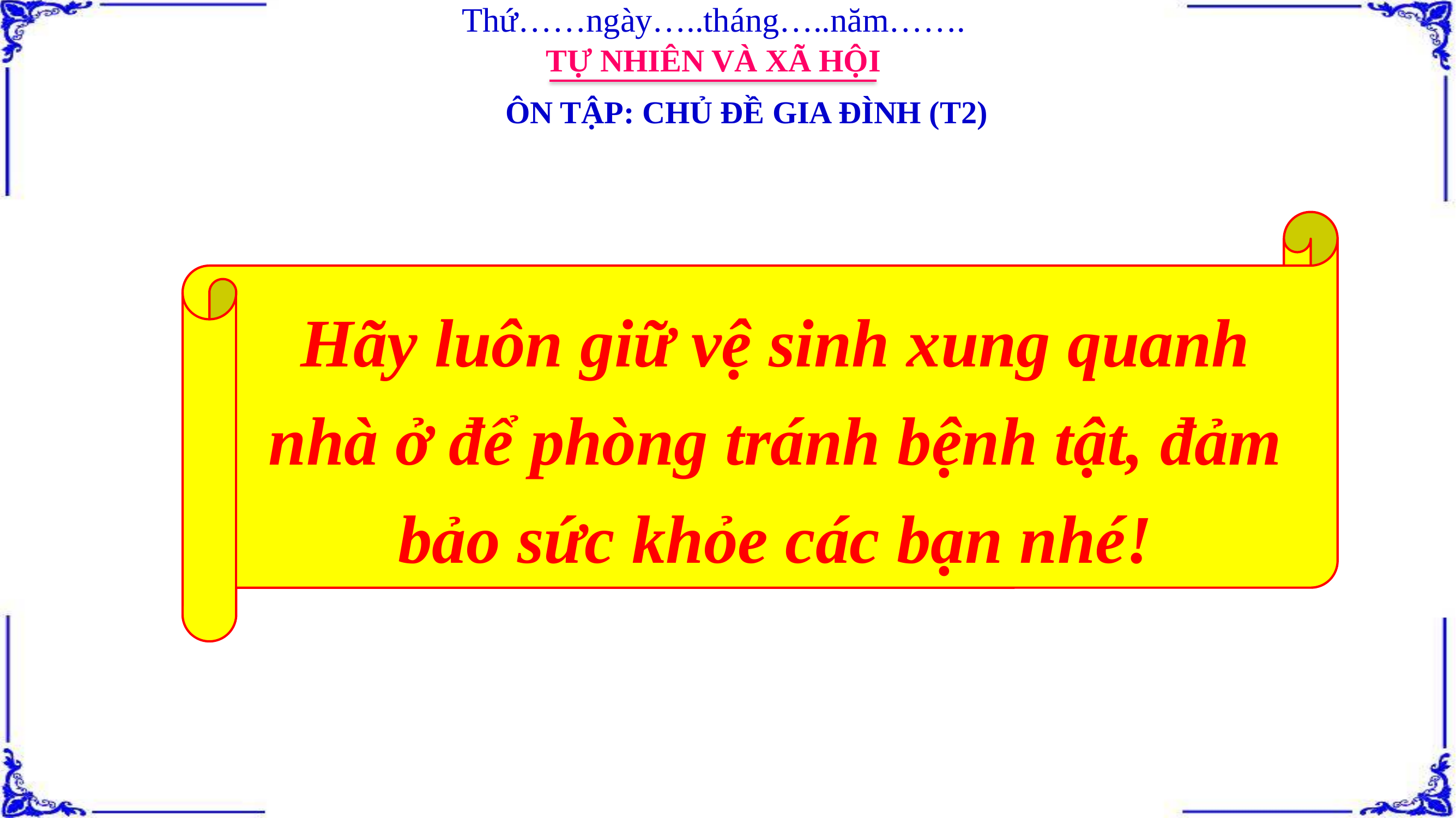

Thứ……ngày…..tháng…..năm…….
TỰ NHIÊN VÀ XÃ HỘI
ÔN TẬP: CHỦ ĐỀ GIA ĐÌNH (T2)

Hãy luôn giữ vệ sinh xung quanh nhà ở để phòng tránh bệnh tật, đảm bảo sức khỏe các bạn nhé!